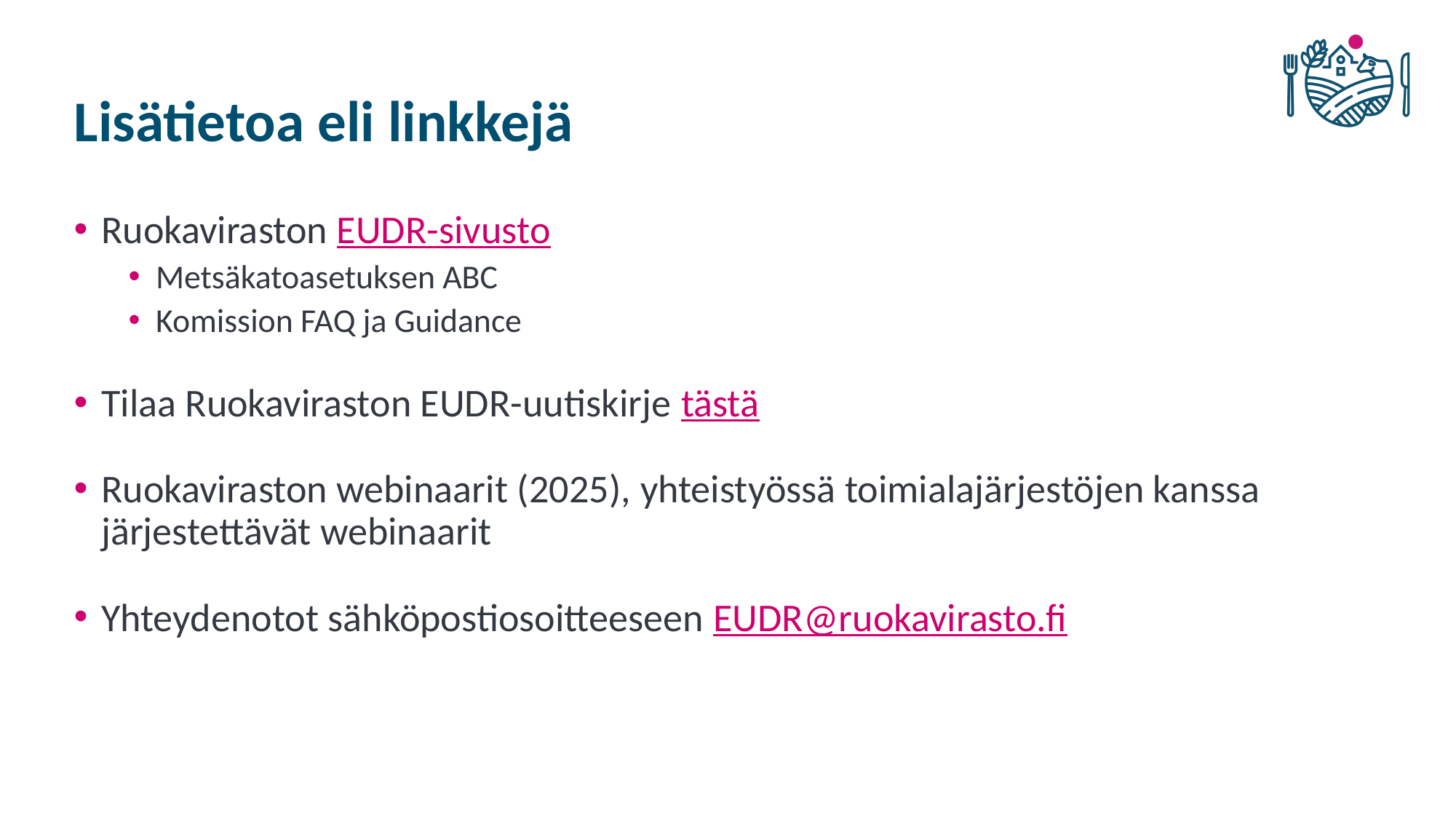

# Lisätietoa eli linkkejä
Ruokaviraston EUDR-sivusto
Metsäkatoasetuksen ABC
Komission FAQ ja Guidance

Tilaa Ruokaviraston EUDR-uutiskirje tästä

Ruokaviraston webinaarit (2025), yhteistyössä toimialajärjestöjen kanssa järjestettävät webinaarit

Yhteydenotot sähköpostiosoitteeseen EUDR@ruokavirasto.fi